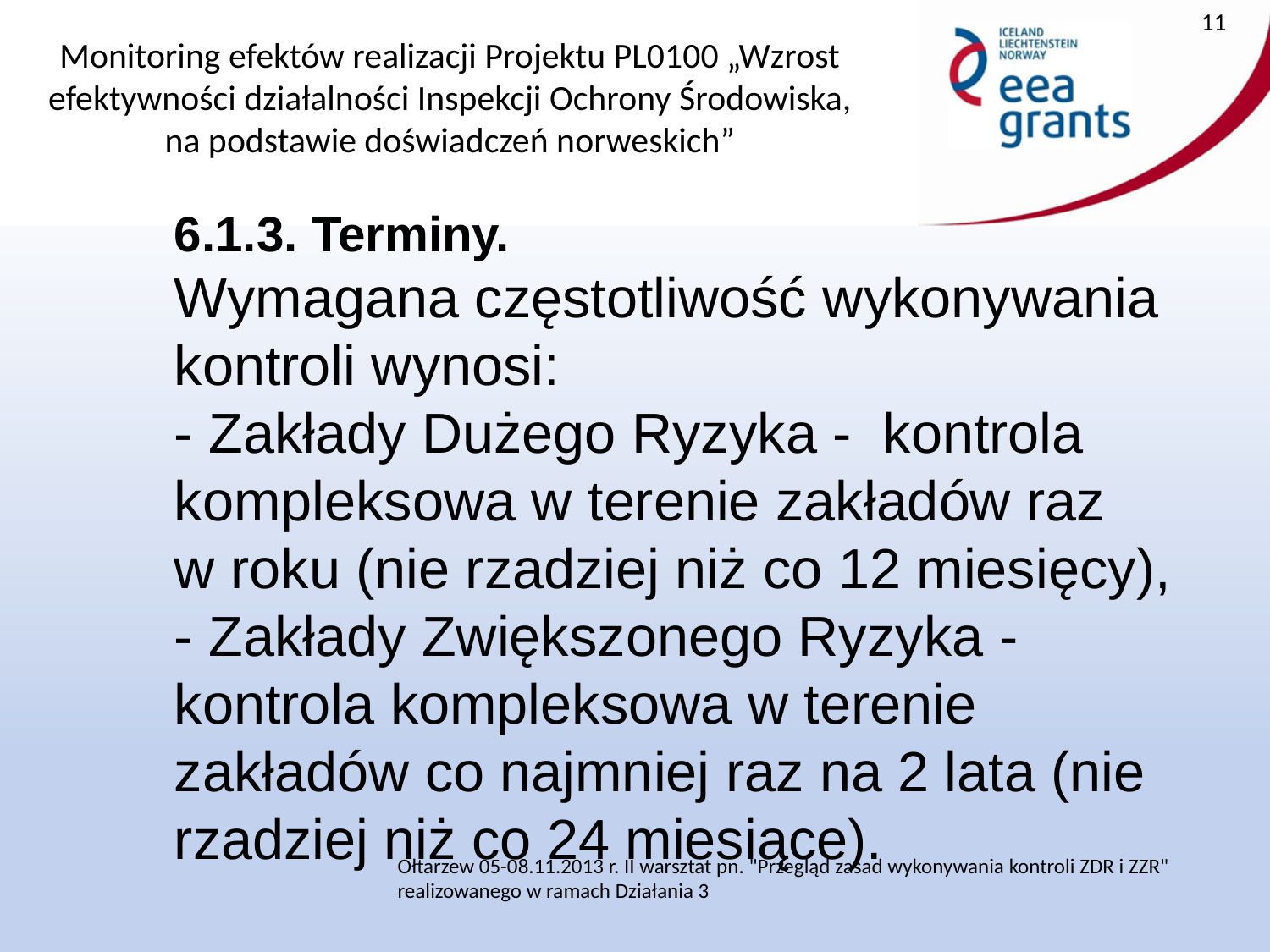

11
6.1.3. Terminy.
Wymagana częstotliwość wykonywania kontroli wynosi:
- Zakłady Dużego Ryzyka -  kontrola kompleksowa w terenie zakładów raz w roku (nie rzadziej niż co 12 miesięcy),
- Zakłady Zwiększonego Ryzyka - kontrola kompleksowa w terenie zakładów co najmniej raz na 2 lata (nie rzadziej niż co 24 miesiące).
Ołtarzew 05-08.11.2013 r. II warsztat pn. "Przegląd zasad wykonywania kontroli ZDR i ZZR" realizowanego w ramach Działania 3